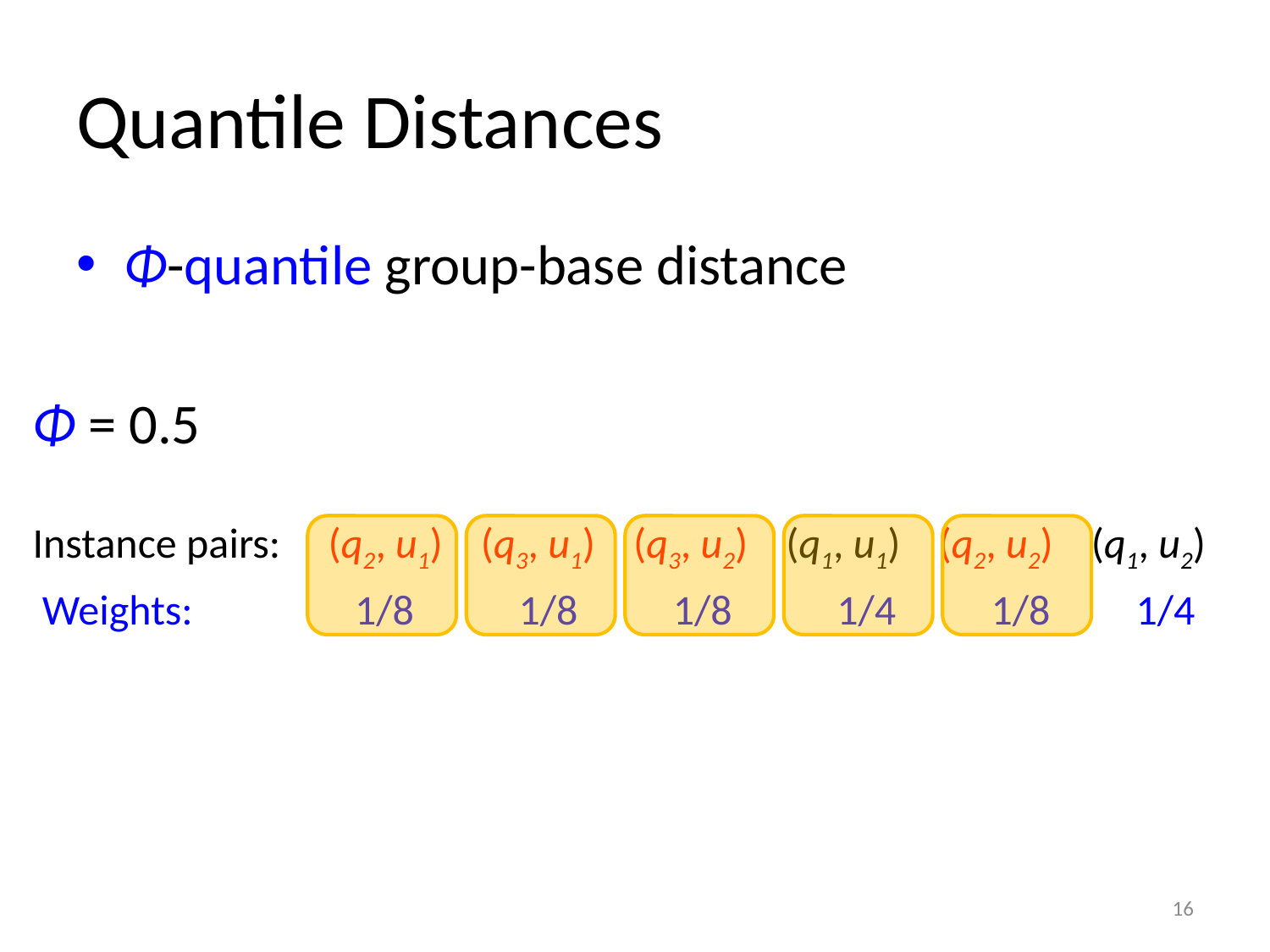

# Quantile Distances
Φ-quantile group-base distance
Φ = 0.5
Instance pairs:     (q2, u1)    (q3, u1)    (q3, u2)    (q1, u1)    (q2, u2)    (q1, u2)
 Weights:                 1/8           1/8          1/8           1/4          1/8         1/4

16